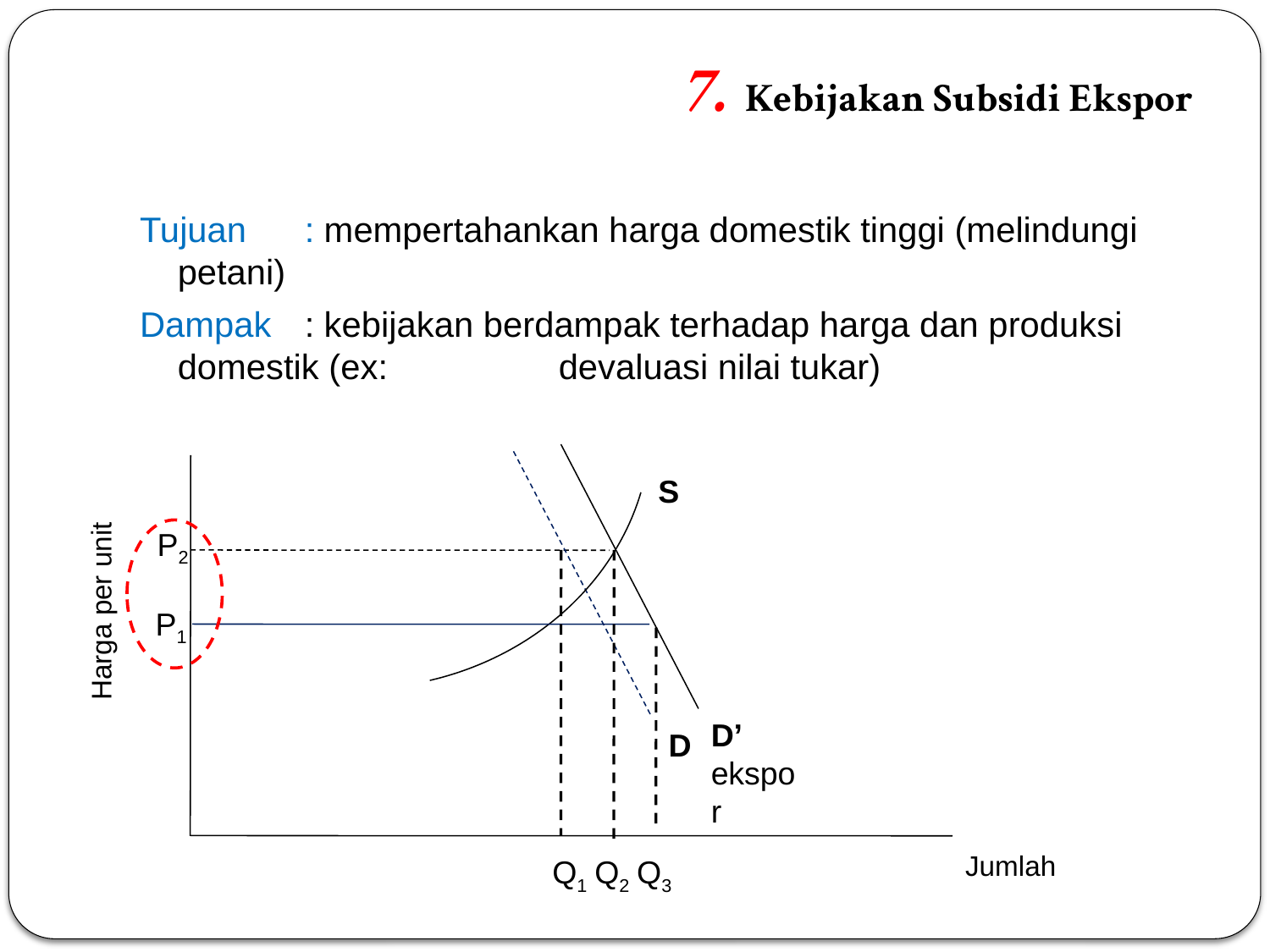

# 7. Kebijakan Subsidi Ekspor

Tujuan	: mempertahankan harga domestik tinggi (melindungi petani)
Dampak	: kebijakan berdampak terhadap harga dan produksi domestik (ex:   	 	devaluasi nilai tukar)

S
P2

Harga per unit
P1
D’ ekspor
D
Jumlah
Q1
Q2
Q3